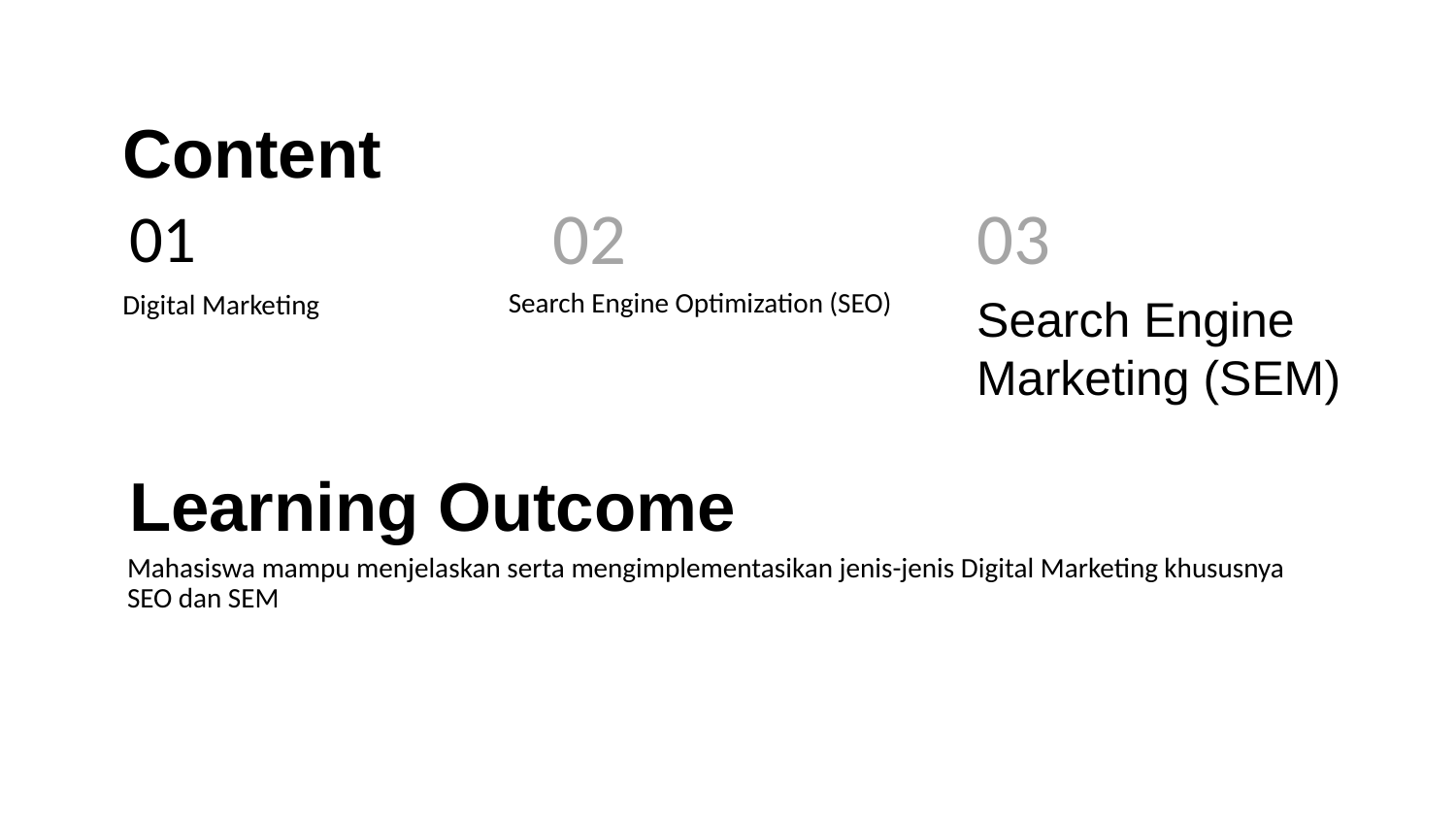

Content
# 01
02
03
Search Engine Optimization (SEO)
Search Engine Marketing (SEM)
Digital Marketing
Learning Outcome
Mahasiswa mampu menjelaskan serta mengimplementasikan jenis-jenis Digital Marketing khususnya SEO dan SEM